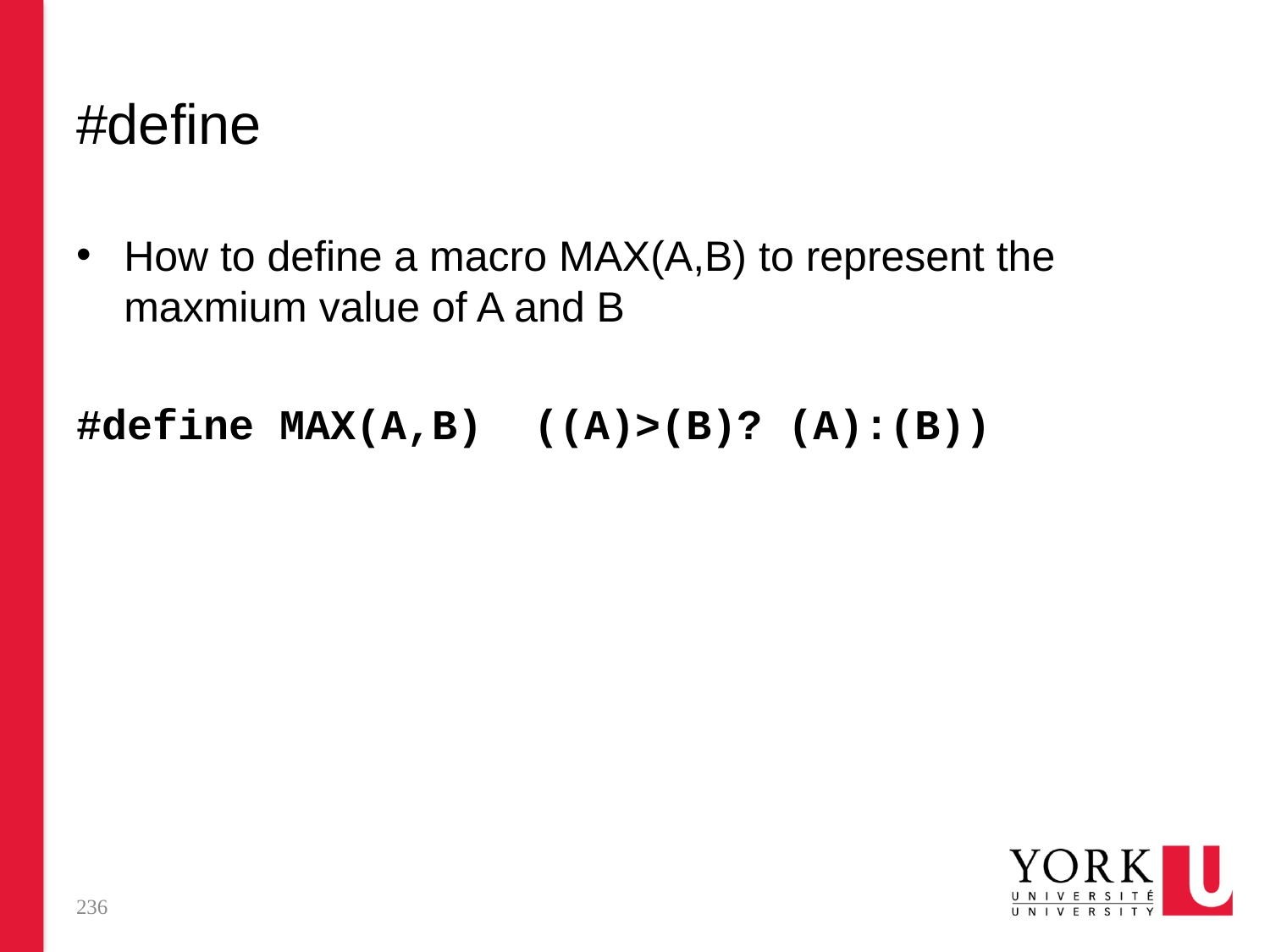

# #define
How to define a macro MAX(A,B) to represent the maxmium value of A and B

#define MAX(A,B)  ((A)>(B)? (A):(B))
236